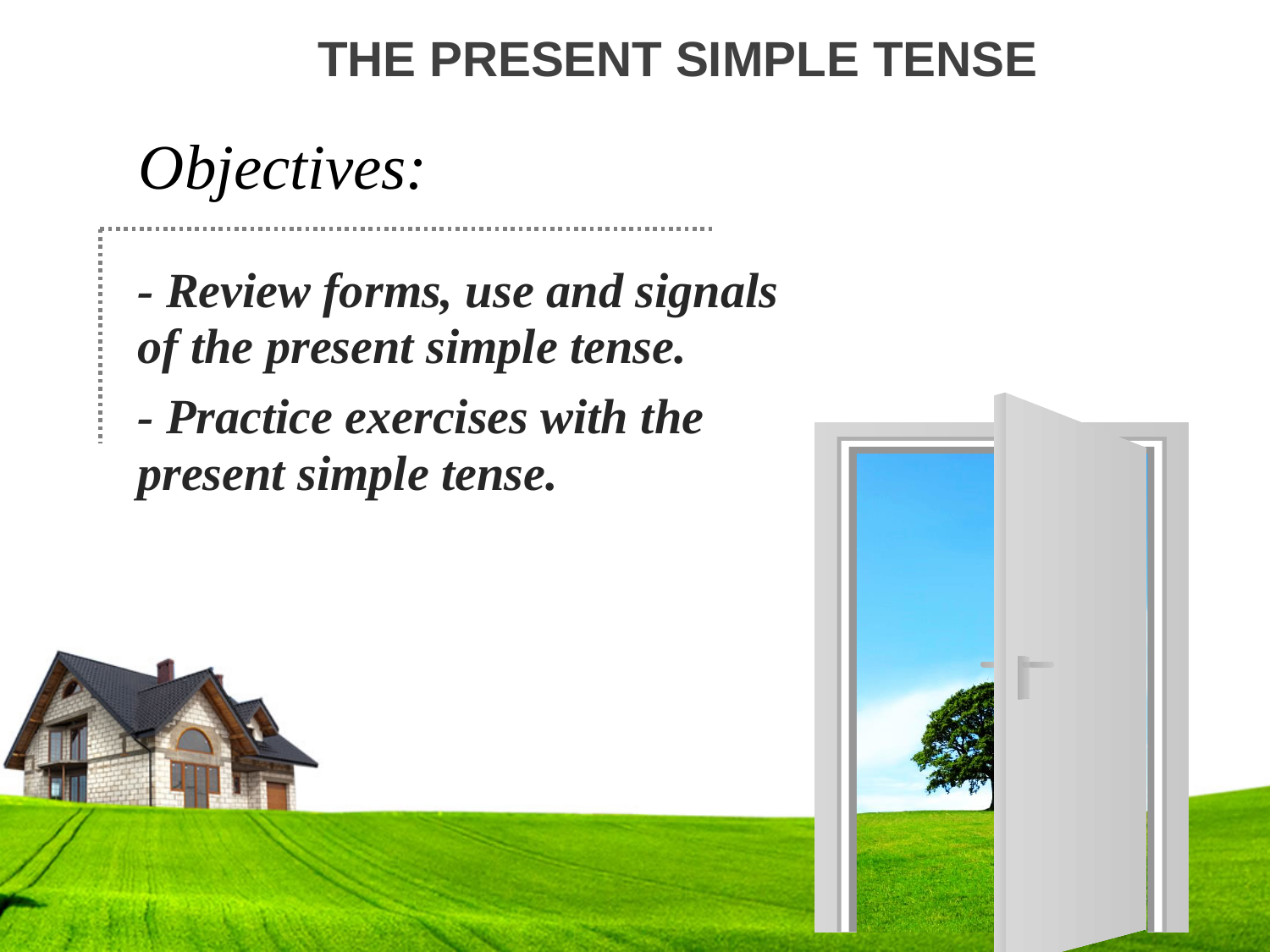

THE PRESENT SIMPLE TENSE
Objectives:
- Review forms, use and signals of the present simple tense.
- Practice exercises with the present simple tense.